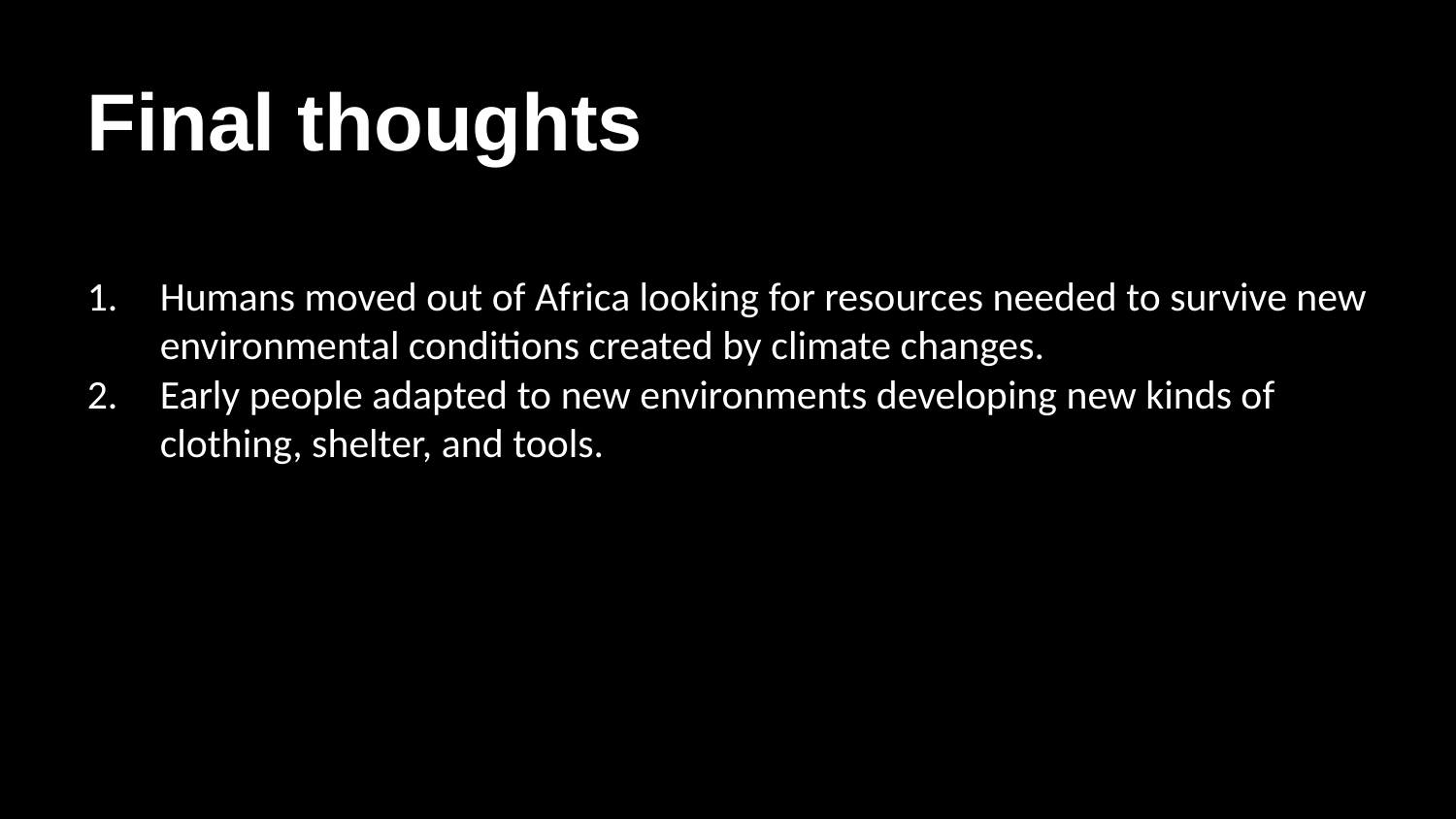

Final thoughts
Humans moved out of Africa looking for resources needed to survive new environmental conditions created by climate changes.
Early people adapted to new environments developing new kinds of clothing, shelter, and tools.